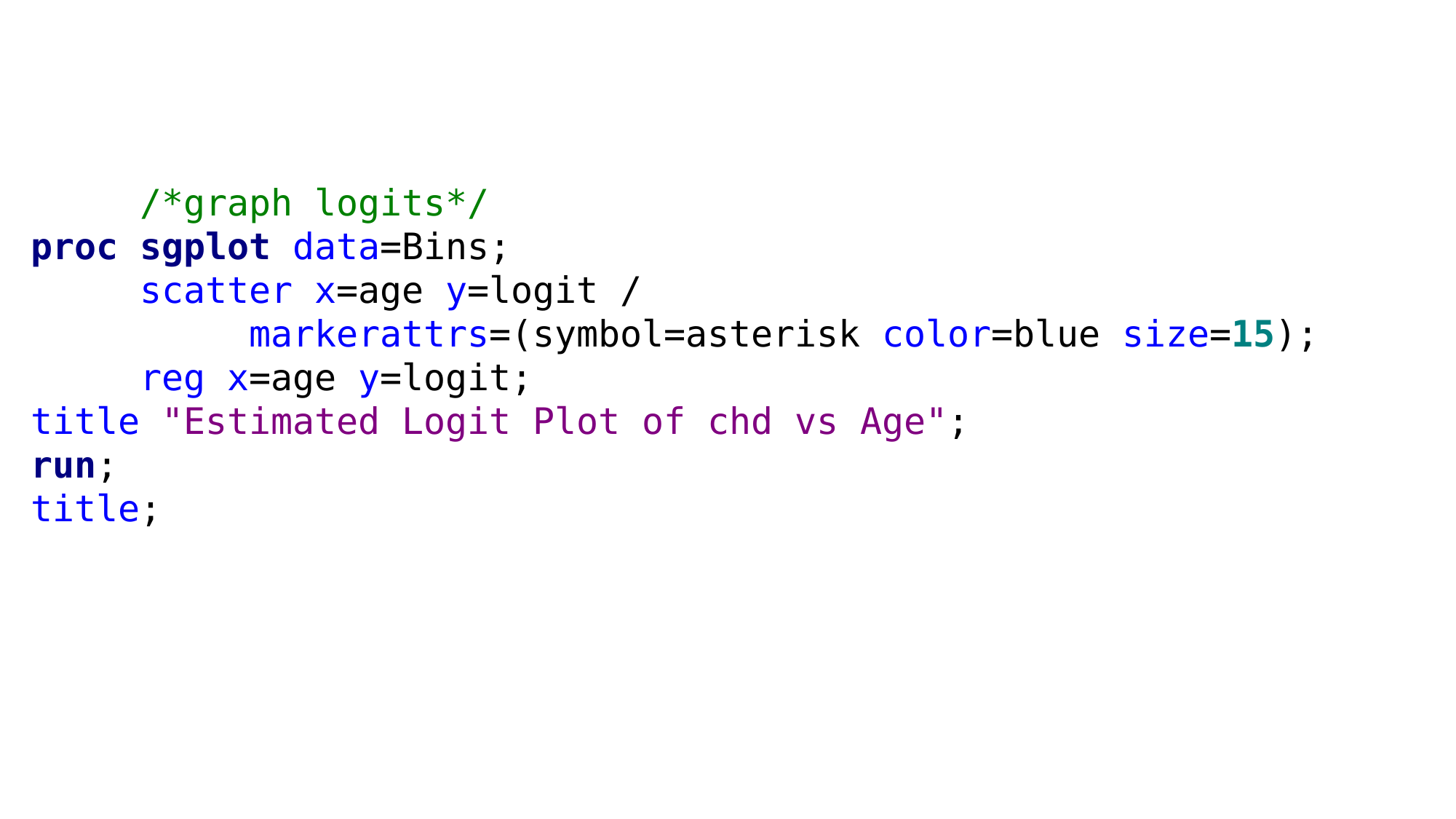

/*graph logits*/
proc sgplot data=Bins;
	scatter x=age y=logit /
		markerattrs=(symbol=asterisk color=blue size=15);
	reg x=age y=logit;
title "Estimated Logit Plot of chd vs Age";
run;
title;